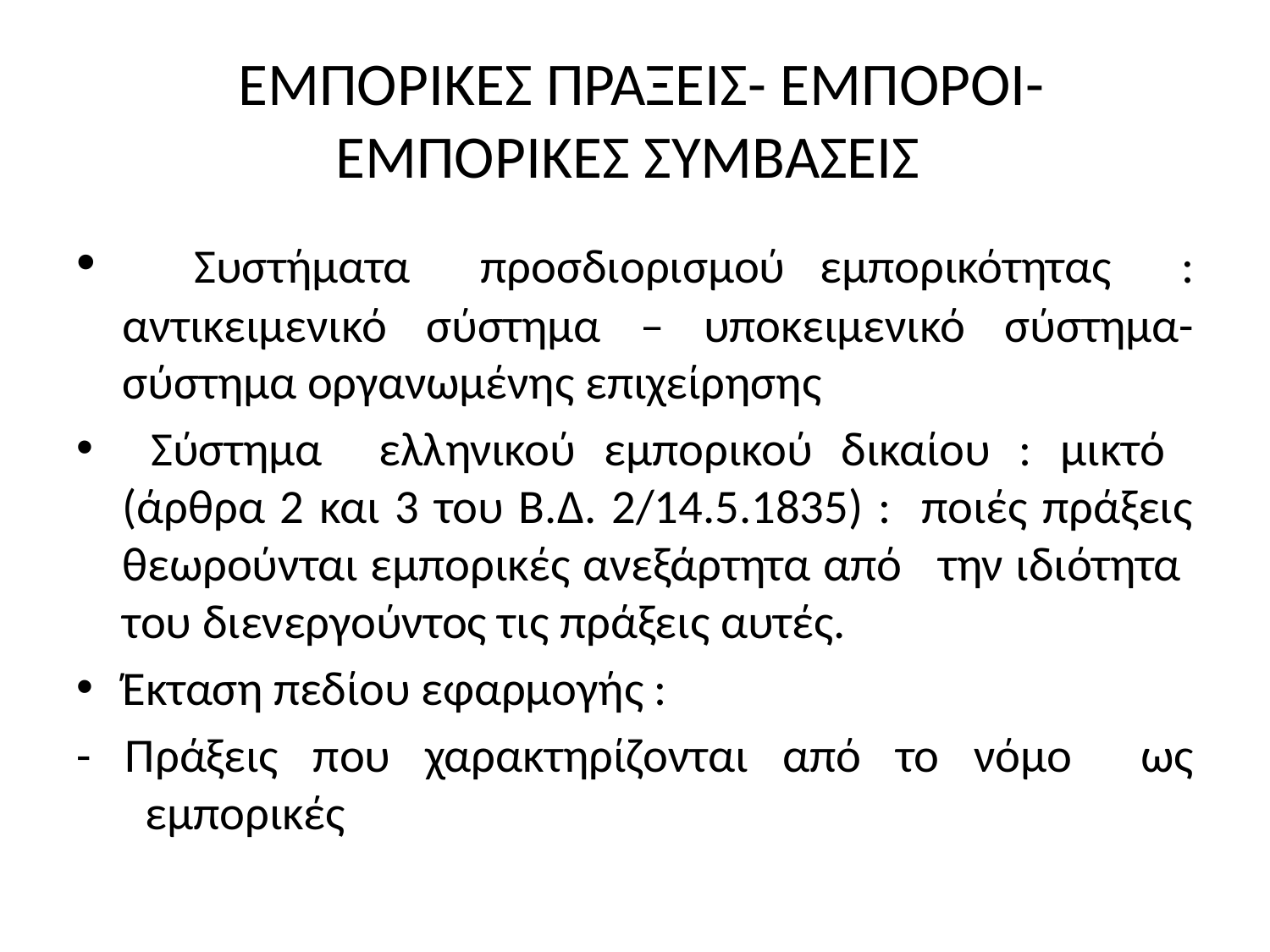

# ΕΜΠΟΡΙΚΕΣ ΠΡΑΞΕΙΣ- ΕΜΠΟΡΟΙ- ΕΜΠΟΡΙΚΕΣ ΣΥΜΒΑΣΕΙΣ
  Συστήματα  προσδιορισμού εμπορικότητας  : αντικειμενικό σύστημα – υποκειμενικό σύστημα- σύστημα οργανωμένης επιχείρησης
 Σύστημα  ελληνικού εμπορικού δικαίου : μικτό  (άρθρα 2 και 3 του Β.Δ. 2/14.5.1835) :  ποιές πράξεις θεωρούνται εμπορικές ανεξάρτητα από   την ιδιότητα  του διενεργούντος τις πράξεις αυτές.
Έκταση πεδίου εφαρμογής :
- Πράξεις που χαρακτηρίζονται από το νόμο  ως εμπορικές